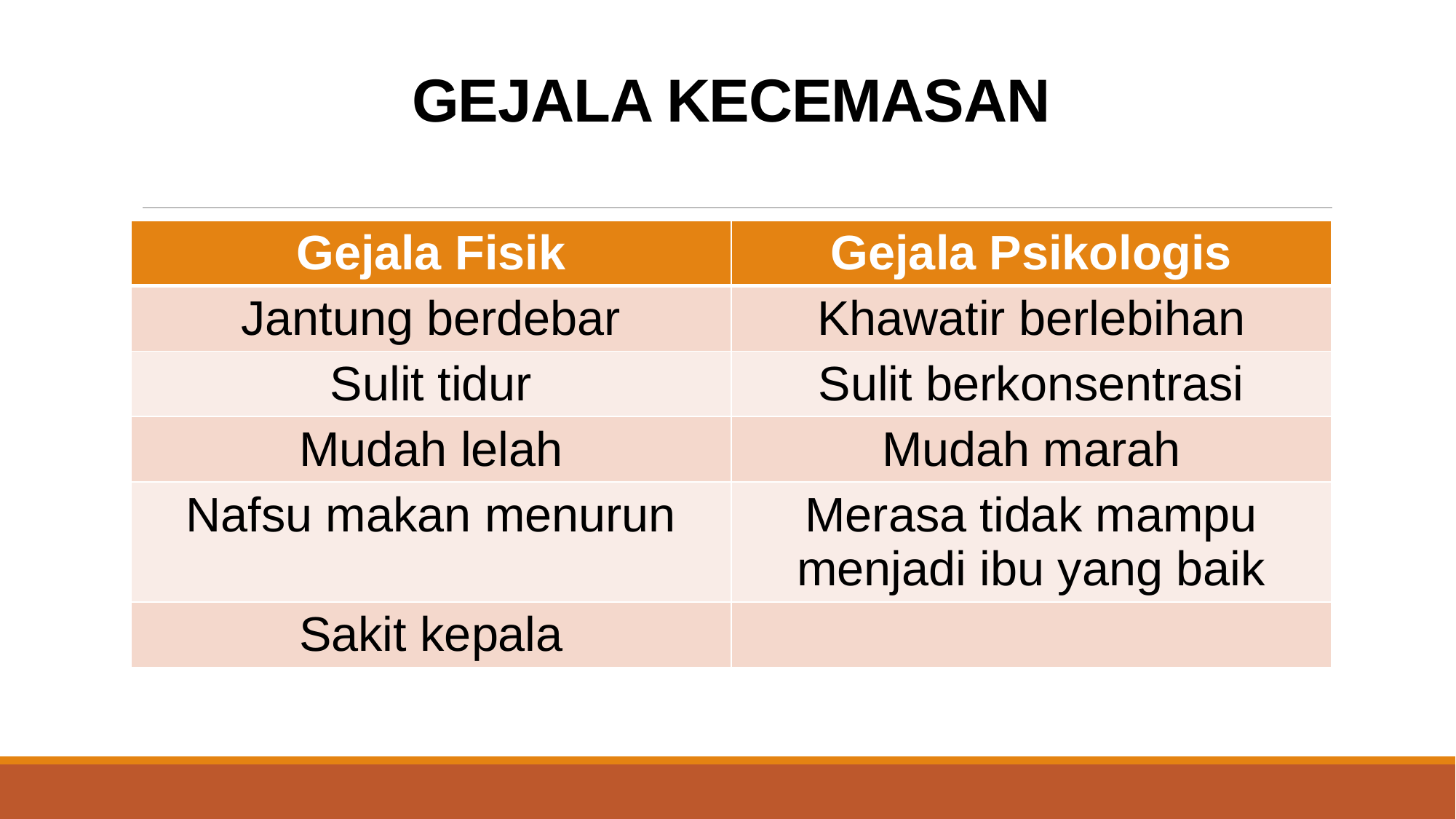

# GEJALA KECEMASAN
| Gejala Fisik | Gejala Psikologis |
| --- | --- |
| Jantung berdebar | Khawatir berlebihan |
| Sulit tidur | Sulit berkonsentrasi |
| Mudah lelah | Mudah marah |
| Nafsu makan menurun | Merasa tidak mampu menjadi ibu yang baik |
| Sakit kepala |  |